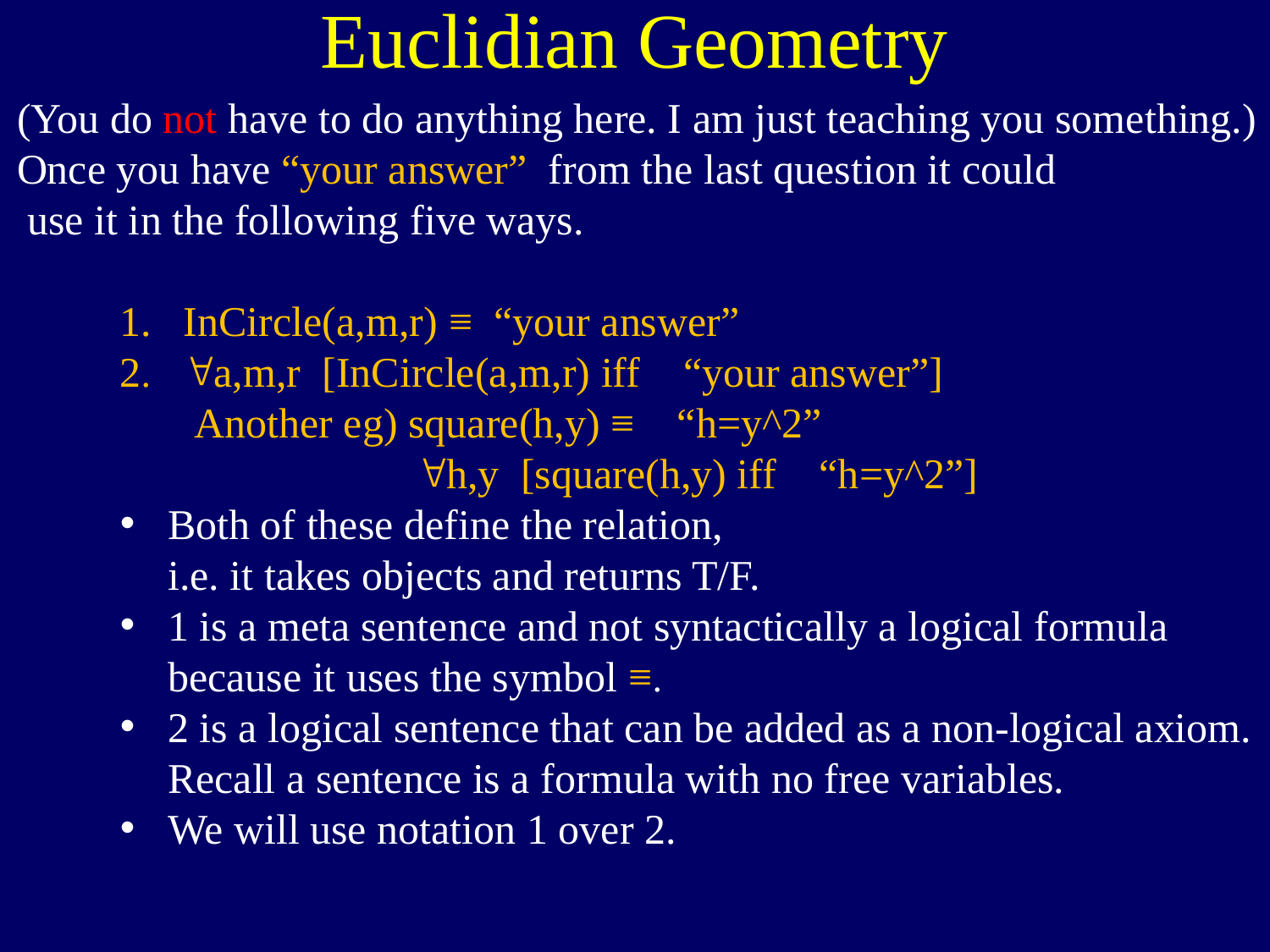

Euclidian Geometry
(You do not have to do anything here. I am just teaching you something.)
Once you have “your answer”  from the last question it could
 use it in the following five ways.
InCircle(a,m,r) ≡ “your answer”
∀a,m,r  [InCircle(a,m,r) iff  “your answer”]
       Another eg) square(h,y) ≡  “h=y^2”
              ∀h,y  [square(h,y) iff  “h=y^2”]
Both of these define the relation,
i.e. it takes objects and returns T/F.
1 is a meta sentence and not syntactically a logical formula because it uses the symbol ≡.
2 is a logical sentence that can be added as a non-logical axiom. Recall a sentence is a formula with no free variables.
We will use notation 1 over 2.